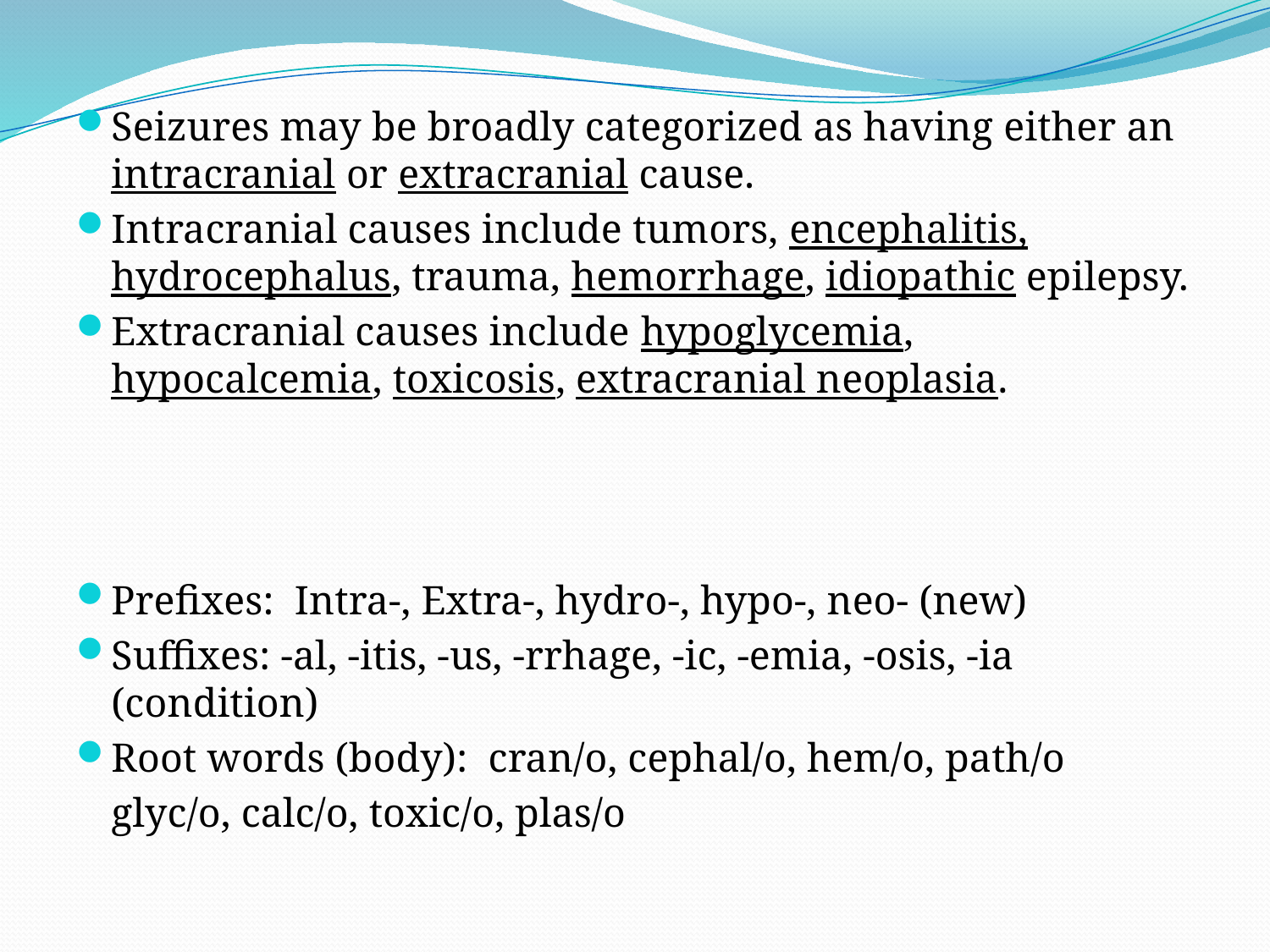

Seizures may be broadly categorized as having either an intracranial or extracranial cause.
Intracranial causes include tumors, encephalitis, hydrocephalus, trauma, hemorrhage, idiopathic epilepsy.
Extracranial causes include hypoglycemia, hypocalcemia, toxicosis, extracranial neoplasia.

Prefixes:  Intra-, Extra-, hydro-, hypo-, neo- (new)
Suffixes: -al, -itis, -us, -rrhage, -ic, -emia, -osis, -ia (condition)
Root words (body):  cran/o, cephal/o, hem/o, path/o
	glyc/o, calc/o, toxic/o, plas/o